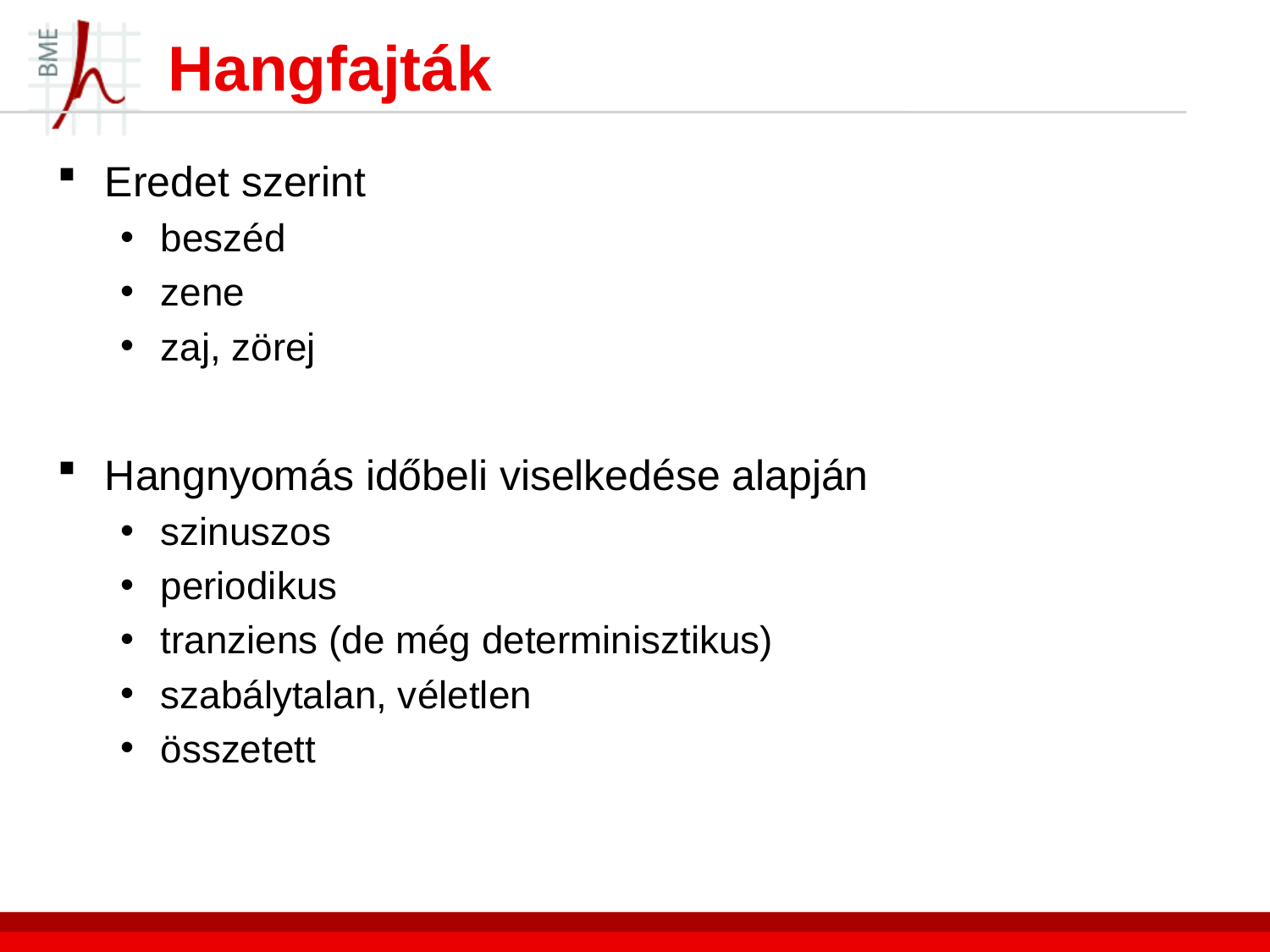

# Hangfajták
Eredet szerint
beszéd
zene
zaj, zörej

Hangnyomás időbeli viselkedése alapján
szinuszos
periodikus
tranziens (de még determinisztikus)
szabálytalan, véletlen
összetett